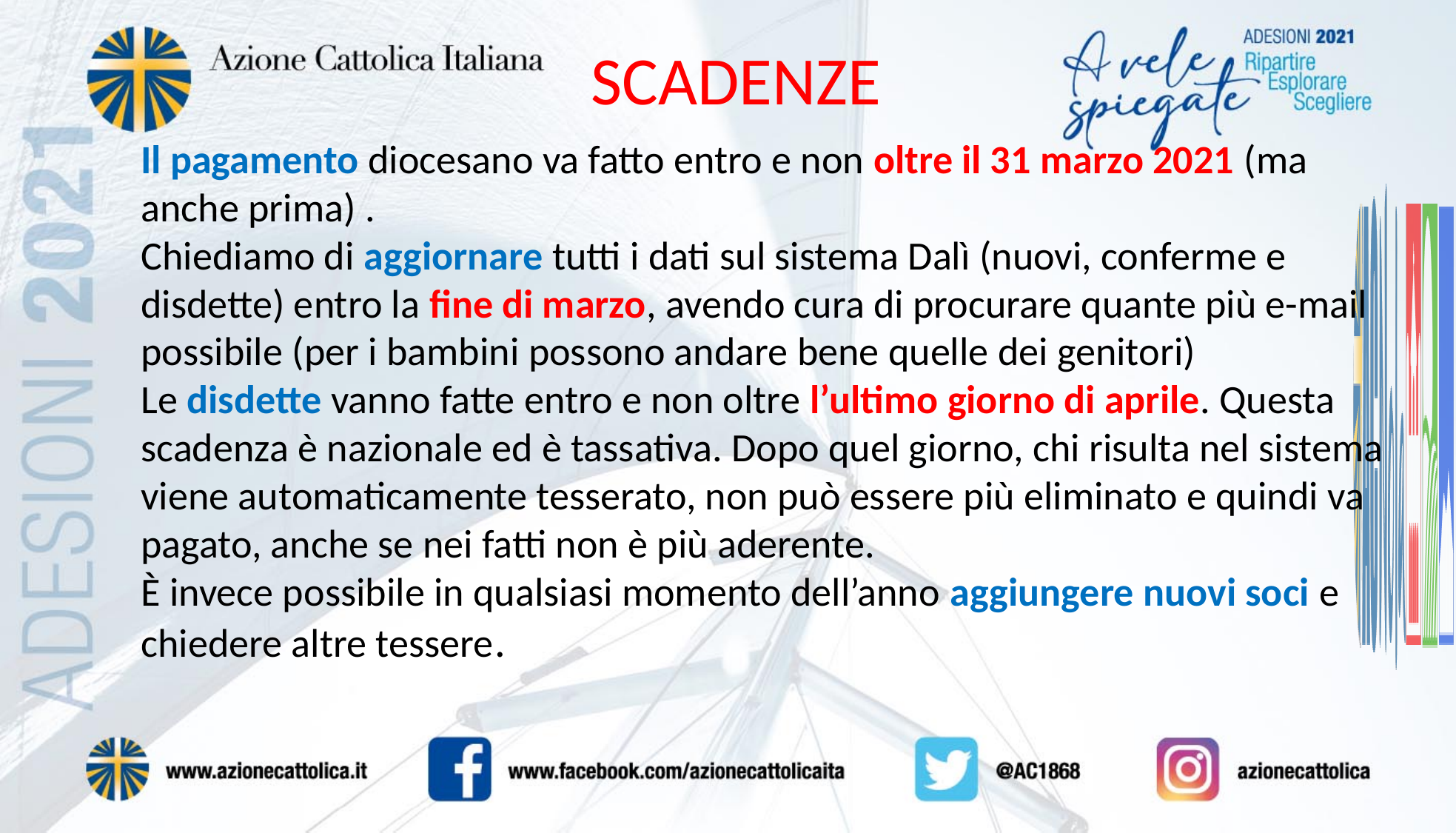

# SCADENZE
Il pagamento diocesano va fatto entro e non oltre il 31 marzo 2021 (ma anche prima) .
Chiediamo di aggiornare tutti i dati sul sistema Dalì (nuovi, conferme e disdette) entro la fine di marzo, avendo cura di procurare quante più e-mail possibile (per i bambini possono andare bene quelle dei genitori)
Le disdette vanno fatte entro e non oltre l’ultimo giorno di aprile. Questa scadenza è nazionale ed è tassativa. Dopo quel giorno, chi risulta nel sistema viene automaticamente tesserato, non può essere più eliminato e quindi va pagato, anche se nei fatti non è più aderente.
È invece possibile in qualsiasi momento dell’anno aggiungere nuovi soci e chiedere altre tessere.